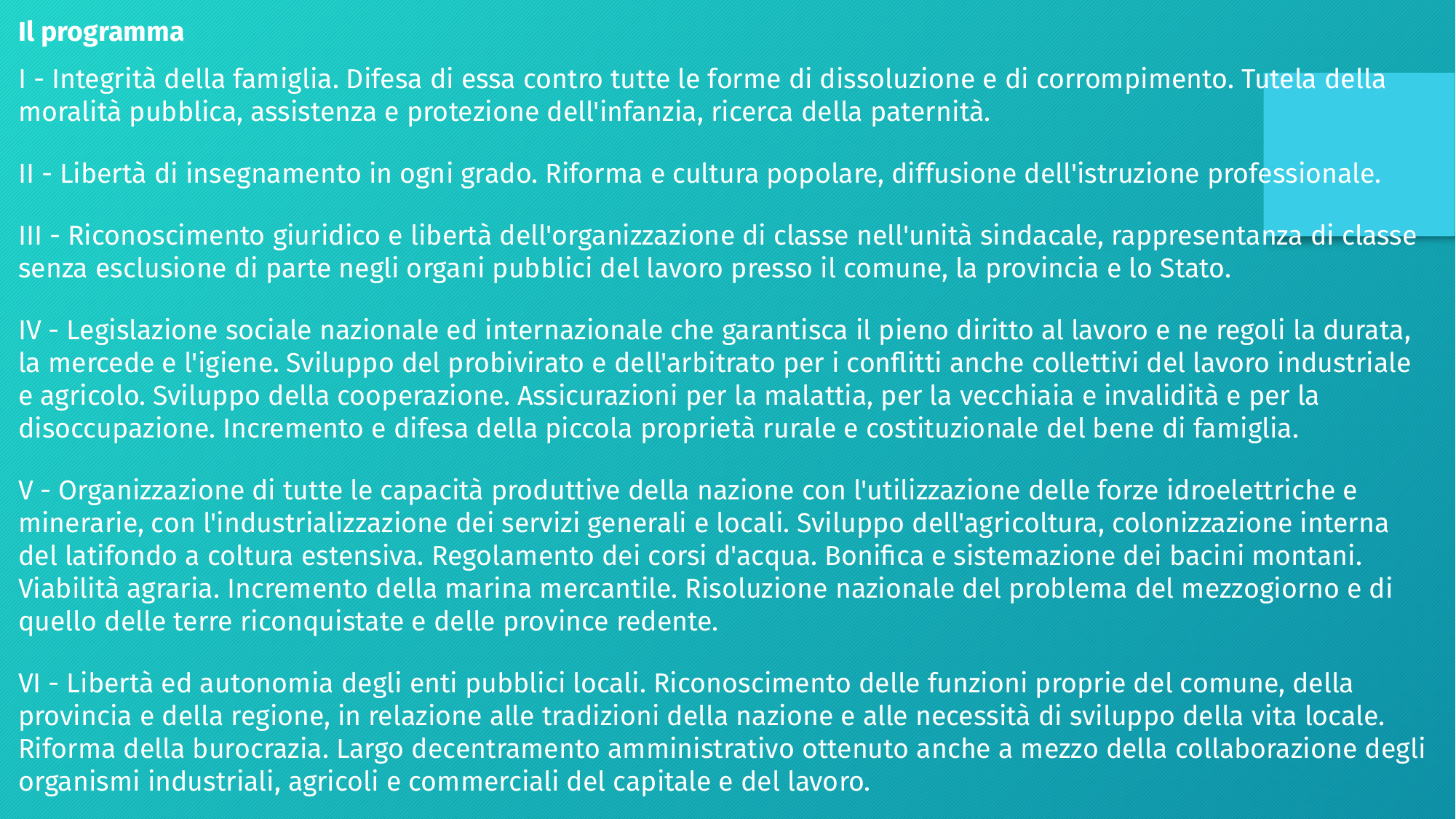

Il programma
I - Integrità della famiglia. Difesa di essa contro tutte le forme di dissoluzione e di corrompimento. Tutela della moralità pubblica, assistenza e protezione dell'infanzia, ricerca della paternità.
II - Libertà di insegnamento in ogni grado. Riforma e cultura popolare, diffusione dell'istruzione professionale.
III - Riconoscimento giuridico e libertà dell'organizzazione di classe nell'unità sindacale, rappresentanza di classe senza esclusione di parte negli organi pubblici del lavoro presso il comune, la provincia e lo Stato.
IV - Legislazione sociale nazionale ed internazionale che garantisca il pieno diritto al lavoro e ne regoli la durata, la mercede e l'igiene. Sviluppo del probivirato e dell'arbitrato per i conflitti anche collettivi del lavoro industriale e agricolo. Sviluppo della cooperazione. Assicurazioni per la malattia, per la vecchiaia e invalidità e per la disoccupazione. Incremento e difesa della piccola proprietà rurale e costituzionale del bene di famiglia.
V - Organizzazione di tutte le capacità produttive della nazione con l'utilizzazione delle forze idroelettriche e minerarie, con l'industrializzazione dei servizi generali e locali. Sviluppo dell'agricoltura, colonizzazione interna del latifondo a coltura estensiva. Regolamento dei corsi d'acqua. Bonifica e sistemazione dei bacini montani. Viabilità agraria. Incremento della marina mercantile. Risoluzione nazionale del problema del mezzogiorno e di quello delle terre riconquistate e delle province redente.

VI - Libertà ed autonomia degli enti pubblici locali. Riconoscimento delle funzioni proprie del comune, della provincia e della regione, in relazione alle tradizioni della nazione e alle necessità di sviluppo della vita locale. Riforma della burocrazia. Largo decentramento amministrativo ottenuto anche a mezzo della collaborazione degli organismi industriali, agricoli e commerciali del capitale e del lavoro.